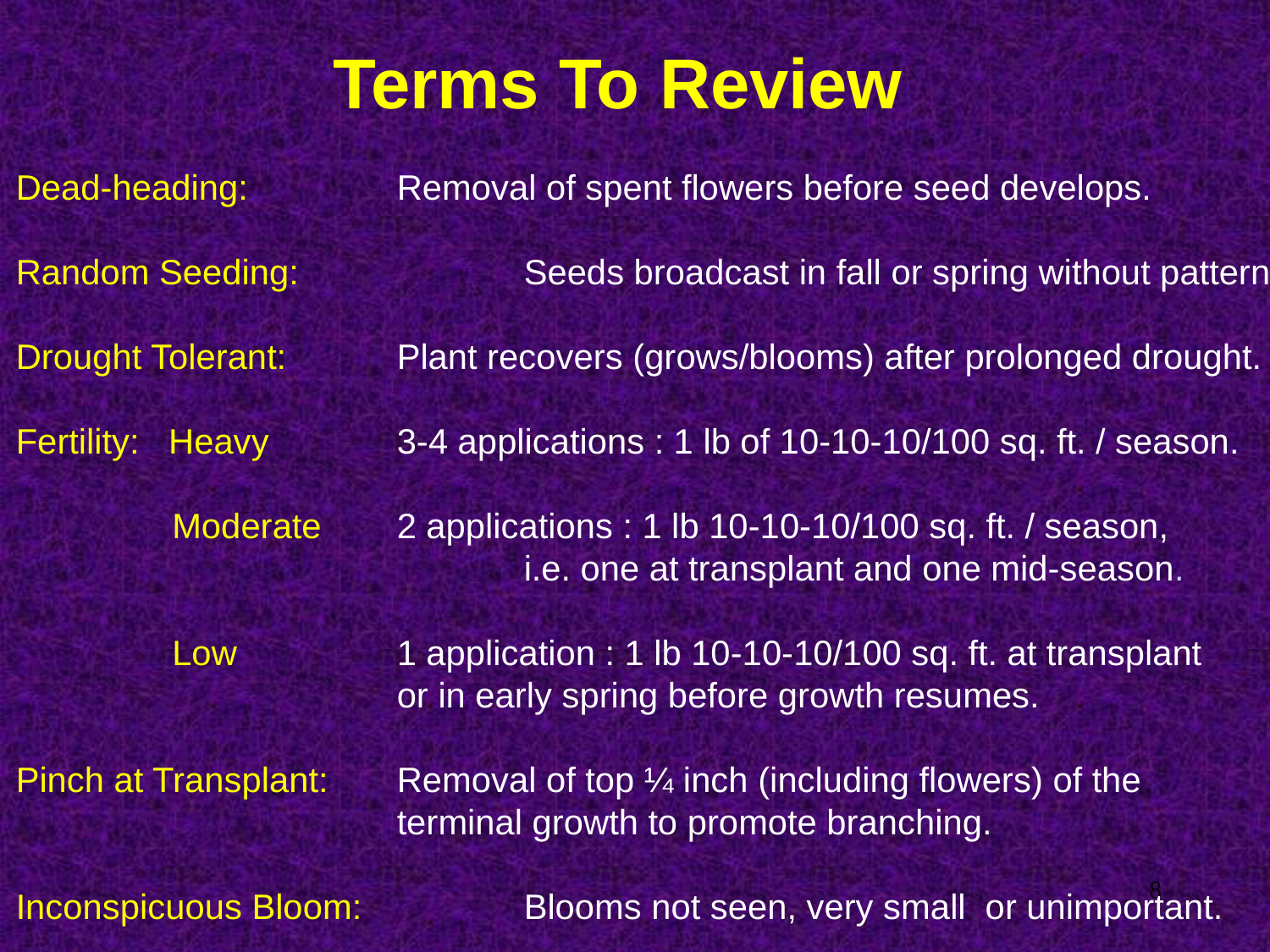

Terms To Review
Dead-heading:		Removal of spent flowers before seed develops.

Random Seeding:		Seeds broadcast in fall or spring without pattern.

Drought Tolerant:	Plant recovers (grows/blooms) after prolonged drought.

Fertility:   Heavy		3-4 applications : 1 lb of 10-10-10/100 sq. ft. / season.

	   Moderate	2 applications : 1 lb 10-10-10/100 sq. ft. / season,
				i.e. one at transplant and one mid-season.

	   Low		1 application : 1 lb 10-10-10/100 sq. ft. at transplant
			or in early spring before growth resumes.

Pinch at Transplant:	Removal of top ¼ inch (including flowers) of the
			terminal growth to promote branching.

Inconspicuous Bloom:    	Blooms not seen, very small  or unimportant.

8